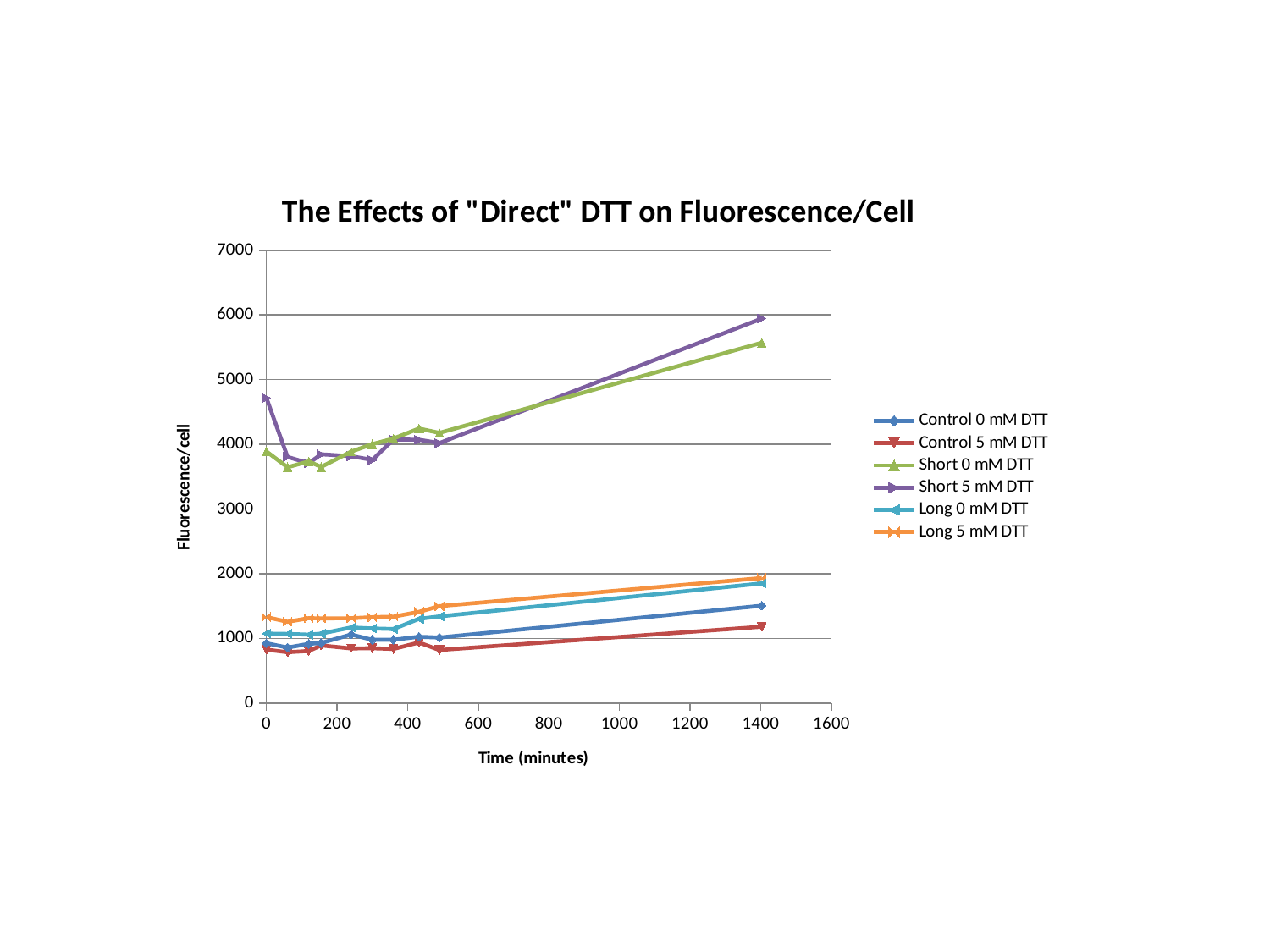

### Chart: The Effects of "Direct" DTT on Fluorescence/Cell

| Category | Control 0 mM DTT | Control 5 mM DTT | Short 0 mM DTT | Short 5 mM DTT | Long 0 mM DTT | Long 5 mM DTT |
|---|---|---|---|---|---|---|